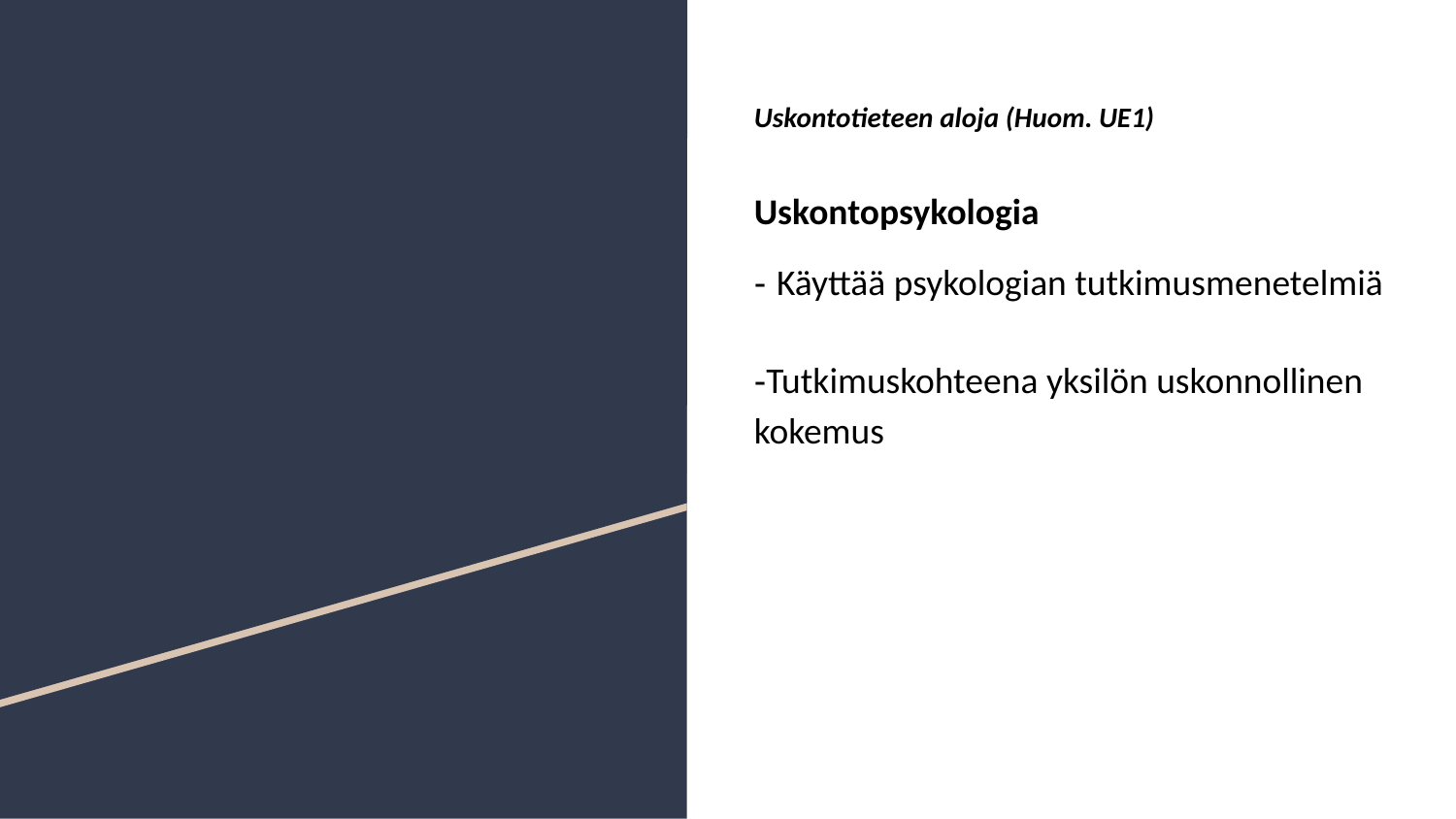

#
Uskontotieteen aloja (Huom. UE1)
Uskontopsykologia
- Käyttää psykologian tutkimusmenetelmiä
-Tutkimuskohteena yksilön uskonnollinen kokemus